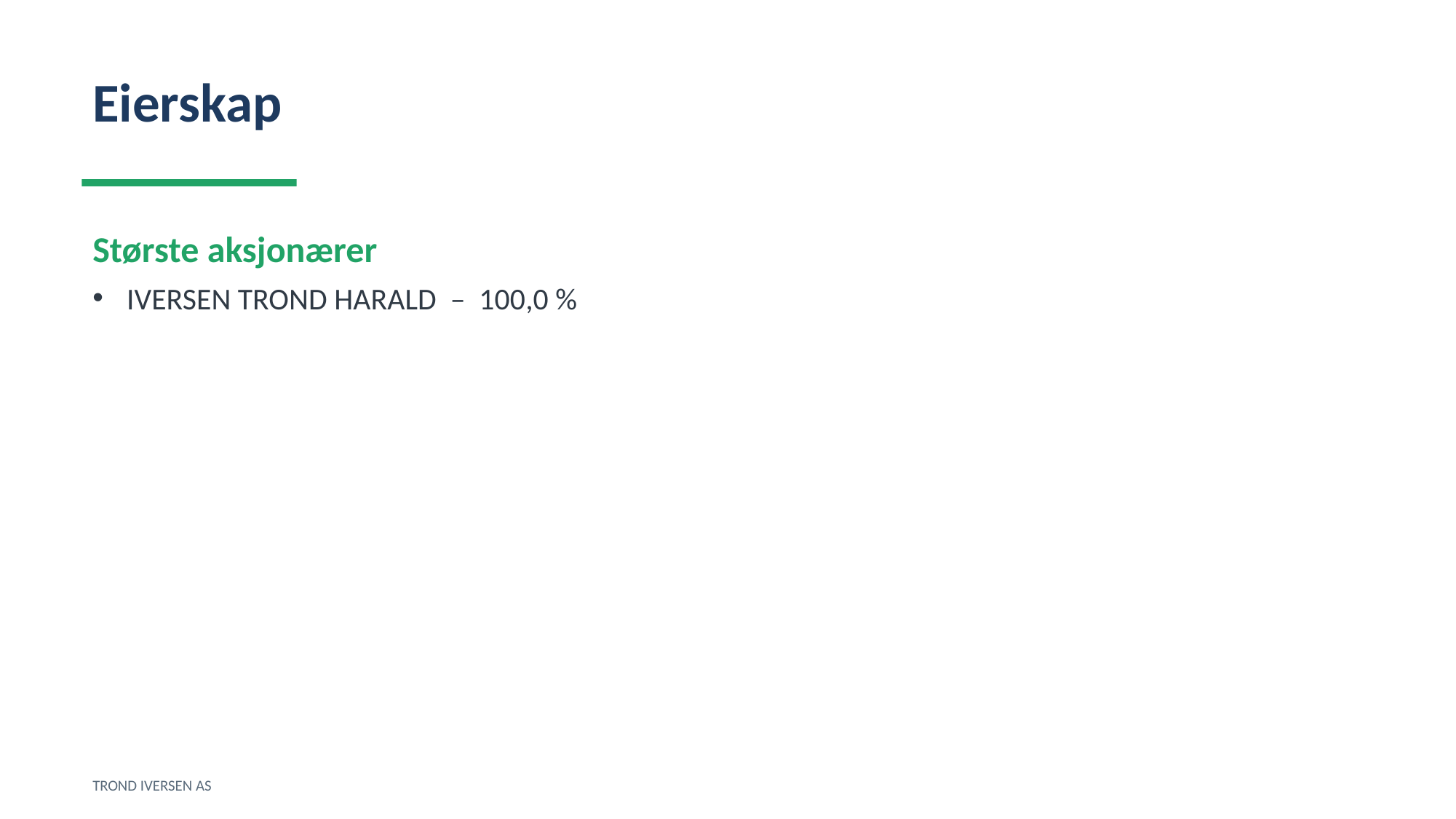

Eierskap

Største aksjonærer
IVERSEN TROND HARALD  –  100,0 %
TROND IVERSEN AS